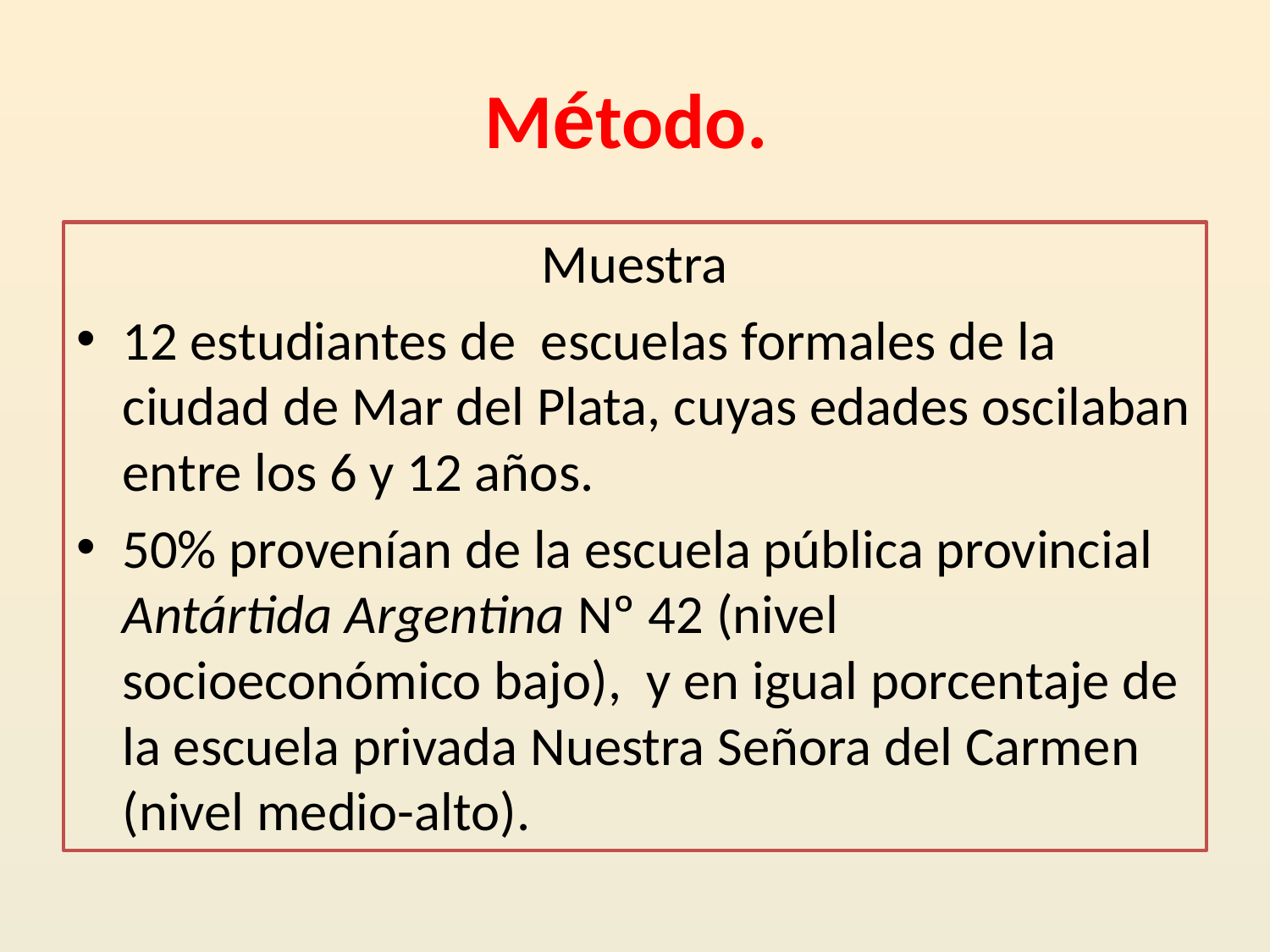

# Método.
Muestra
12 estudiantes de  escuelas formales de la ciudad de Mar del Plata, cuyas edades oscilaban entre los 6 y 12 años.
50% provenían de la escuela pública provincial  Antártida Argentina Nº 42 (nivel socioeconómico bajo),  y en igual porcentaje de la escuela privada Nuestra Señora del Carmen (nivel medio-alto).